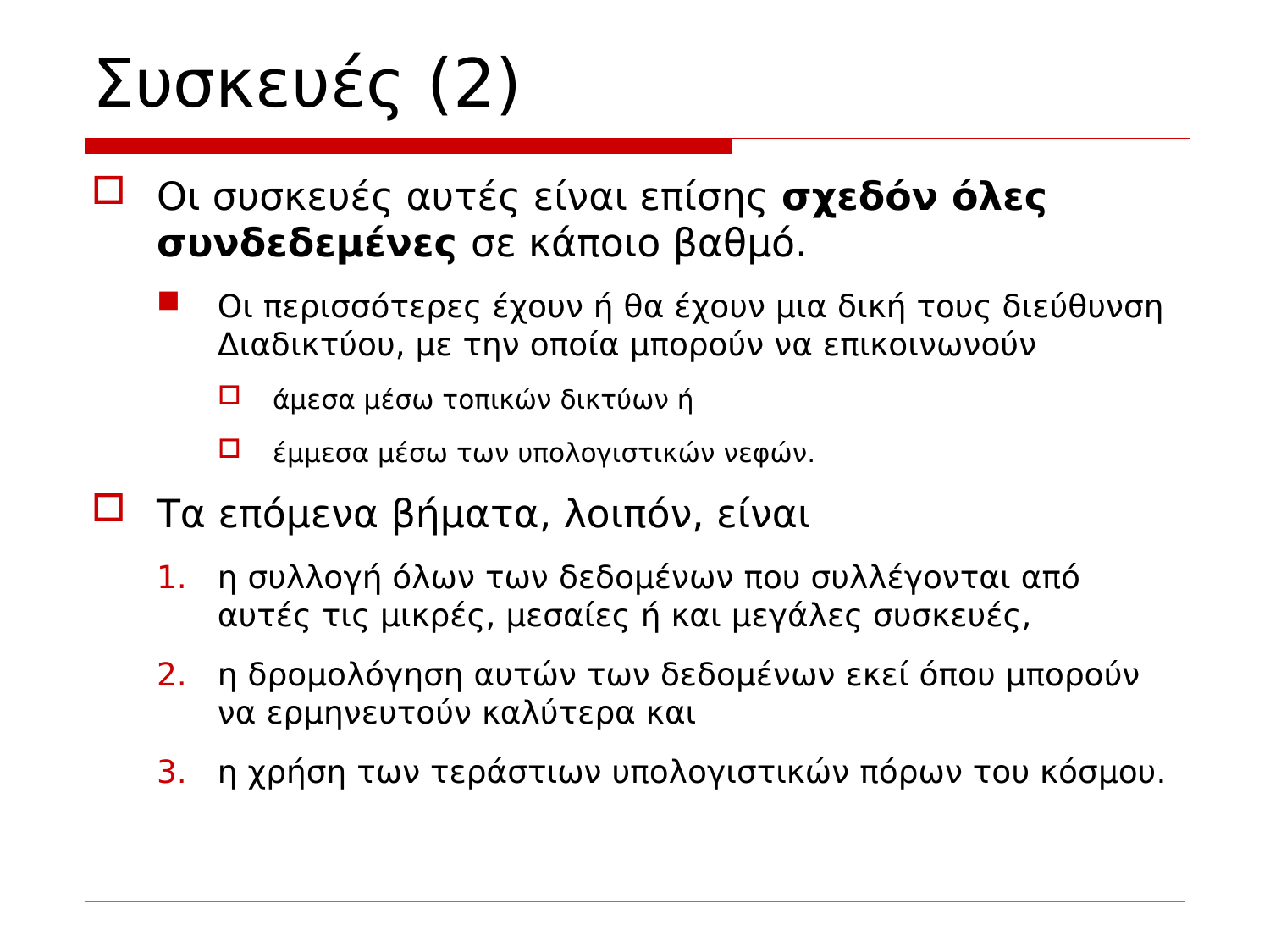

# Συσκευές (2)
Οι συσκευές αυτές είναι επίσης σχεδόν όλες συνδεδεμένες σε κάποιο βαθμό.
Οι περισσότερες έχουν ή θα έχουν μια δική τους διεύθυνση Διαδικτύου, με την οποία μπορούν να επικοινωνούν
άμεσα μέσω τοπικών δικτύων ή
έμμεσα μέσω των υπολογιστικών νεφών.
Τα επόμενα βήματα, λοιπόν, είναι
η συλλογή όλων των δεδομένων που συλλέγονται από αυτές τις μικρές, μεσαίες ή και μεγάλες συσκευές,
η δρομολόγηση αυτών των δεδομένων εκεί όπου μπορούν να ερμηνευτούν καλύτερα και
η χρήση των τεράστιων υπολογιστικών πόρων του κόσμου.